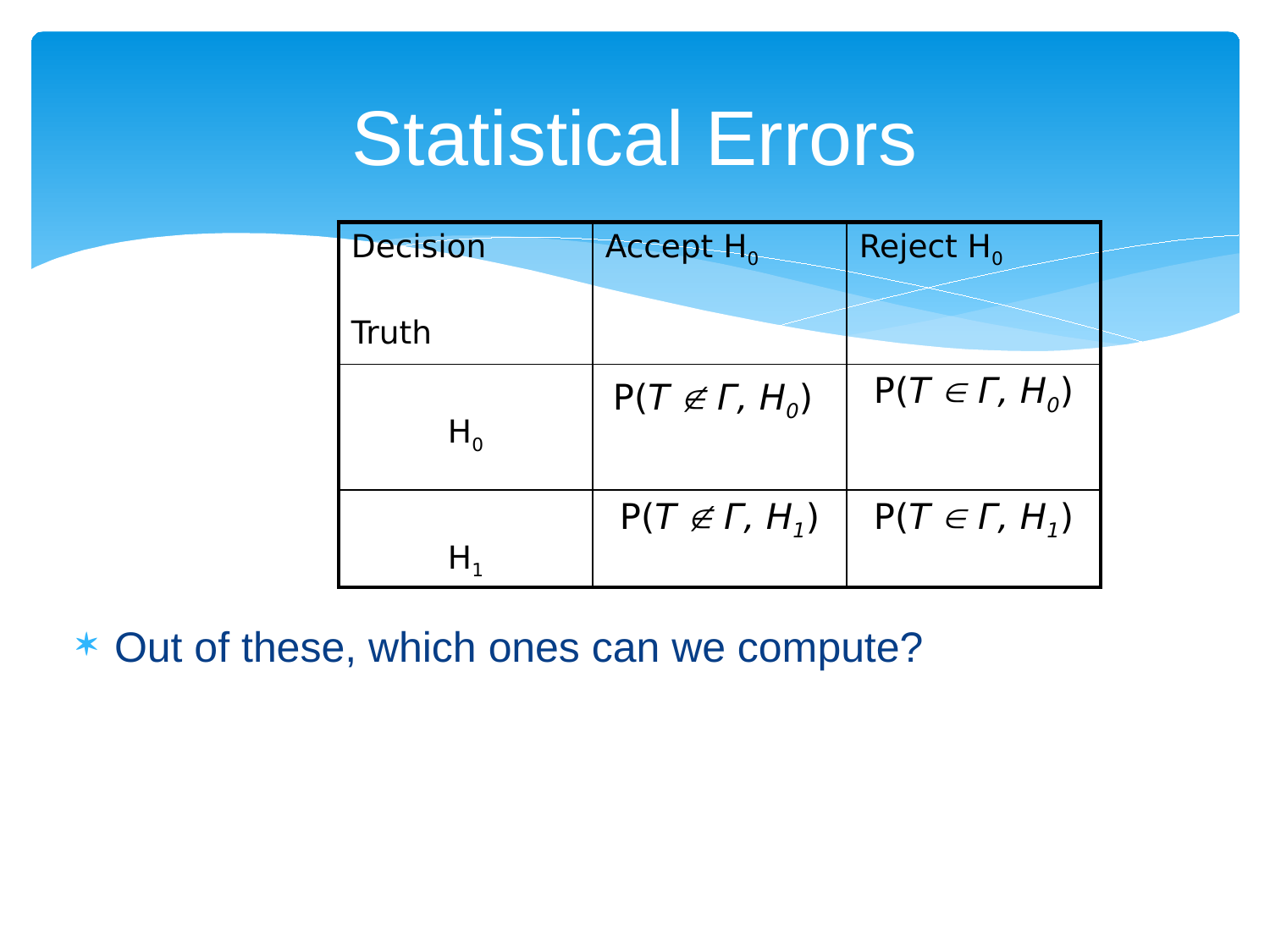

# Statistical Errors
| Decision Truth | Accept H0 | Reject H0 |
| --- | --- | --- |
| H0 | P(T ∉ Γ, H0) | P(T ∈ Γ, H0) |
| H1 | P(T ∉ Γ, H1) | P(T ∈ Γ, H1) |
Out of these, which ones can we compute?